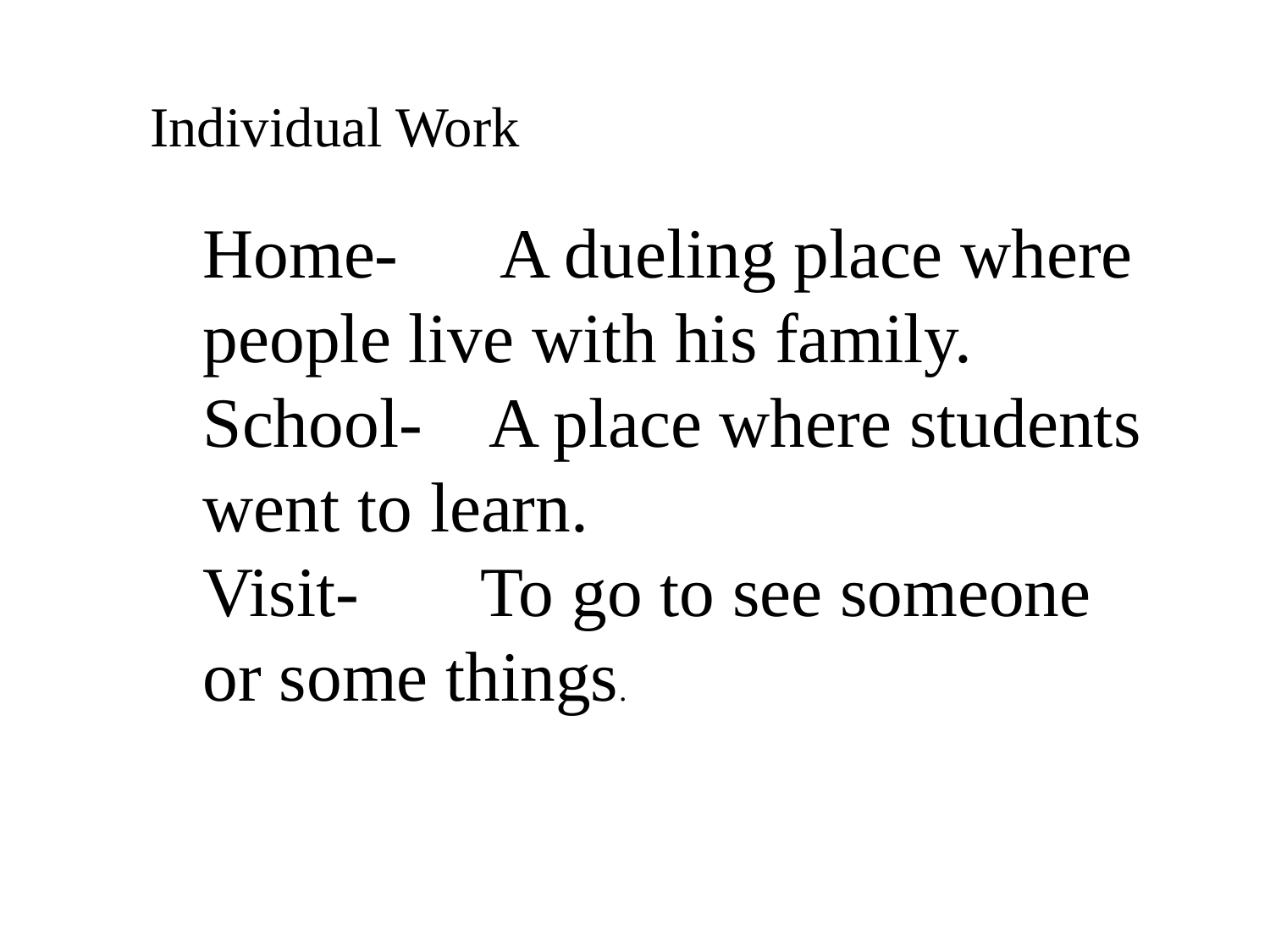

Individual Work
Home-      A dueling place where people live with his family.
School-    A place where students went to learn.
Visit-       To go to see someone or some things.